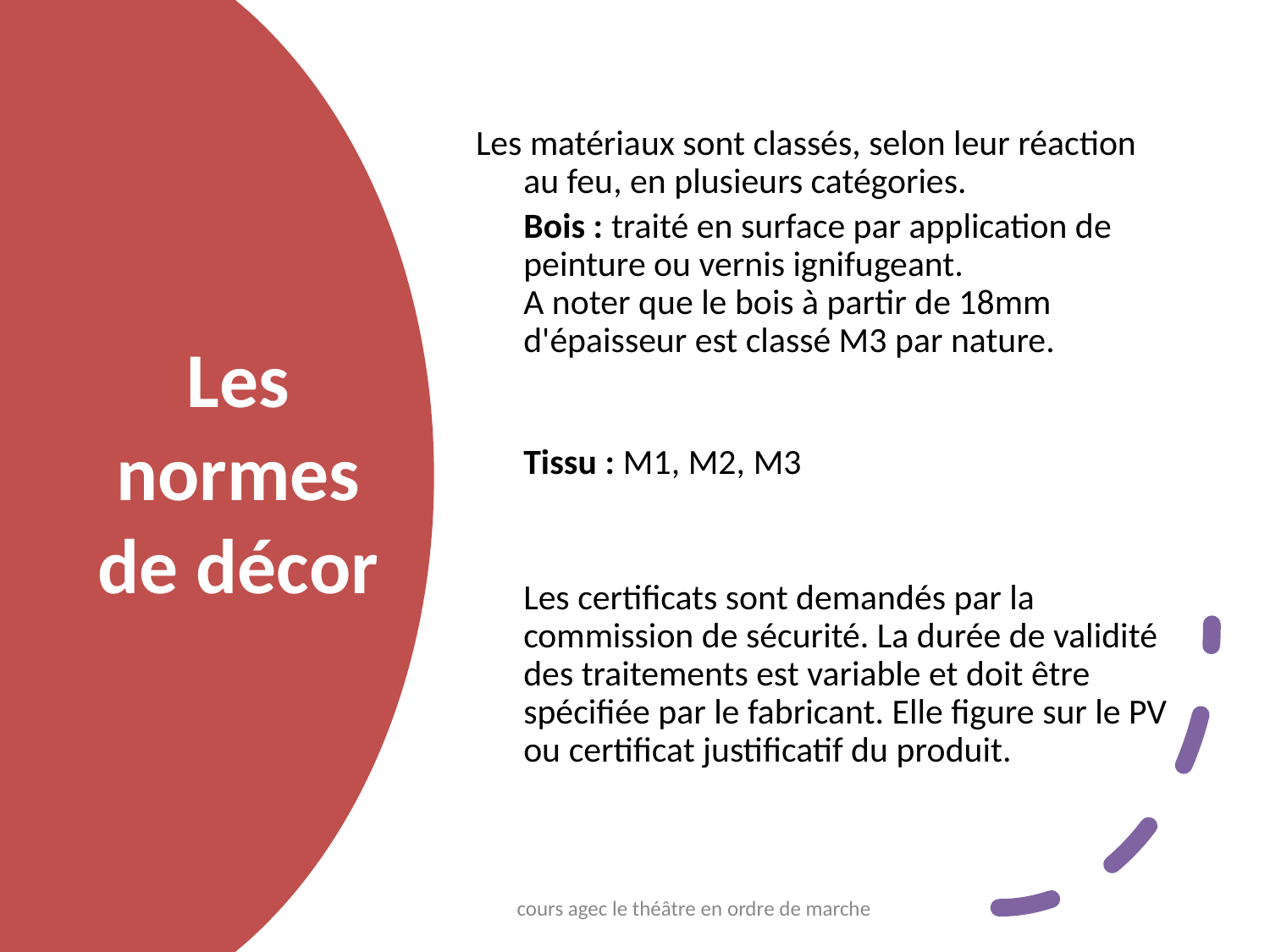

Les matériaux sont classés, selon leur réaction au feu, en plusieurs catégories.
	Bois : traité en surface par application de peinture ou vernis ignifugeant.
A noter que le bois à partir de 18mm d'épaisseur est classé M3 par nature.
Tissu : M1, M2, M3

	Les certificats sont demandés par la commission de sécurité. La durée de validité des traitements est variable et doit être spécifiée par le fabricant. Elle figure sur le PV ou certificat justificatif du produit.

# Les normes de décor

cours agec le théâtre en ordre de marche